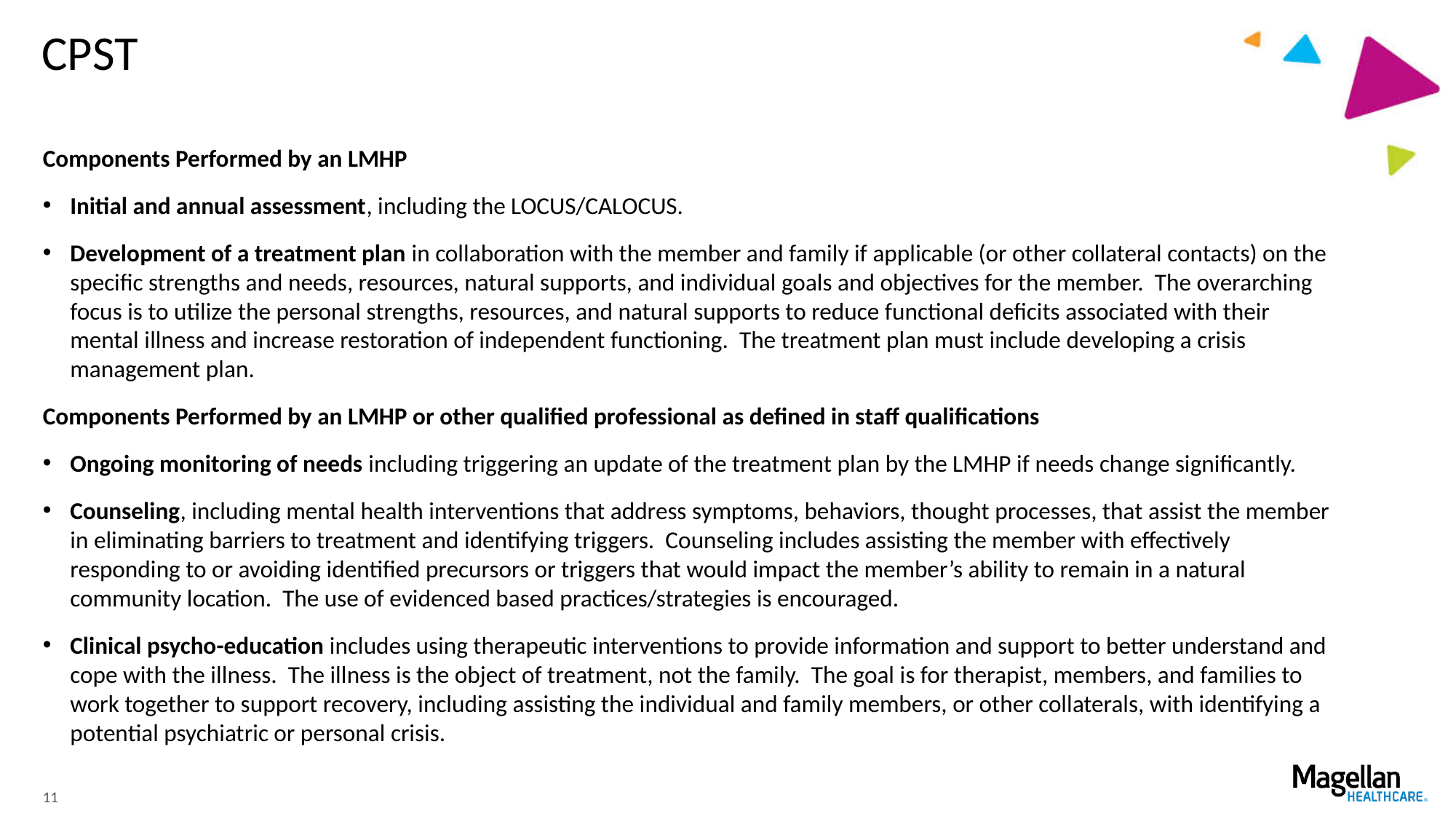

# CPST
Components Performed by an LMHP
Initial and annual assessment, including the LOCUS/CALOCUS.
Development of a treatment plan in collaboration with the member and family if applicable (or other collateral contacts) on the specific strengths and needs, resources, natural supports, and individual goals and objectives for the member.  The overarching focus is to utilize the personal strengths, resources, and natural supports to reduce functional deficits associated with their mental illness and increase restoration of independent functioning.  The treatment plan must include developing a crisis management plan.
Components Performed by an LMHP or other qualified professional as defined in staff qualifications
Ongoing monitoring of needs including triggering an update of the treatment plan by the LMHP if needs change significantly.
Counseling, including mental health interventions that address symptoms, behaviors, thought processes, that assist the member in eliminating barriers to treatment and identifying triggers.  Counseling includes assisting the member with effectively responding to or avoiding identified precursors or triggers that would impact the member’s ability to remain in a natural community location.  The use of evidenced based practices/strategies is encouraged.
Clinical psycho-education includes using therapeutic interventions to provide information and support to better understand and cope with the illness.  The illness is the object of treatment, not the family.  The goal is for therapist, members, and families to work together to support recovery, including assisting the individual and family members, or other collaterals, with identifying a potential psychiatric or personal crisis.

11